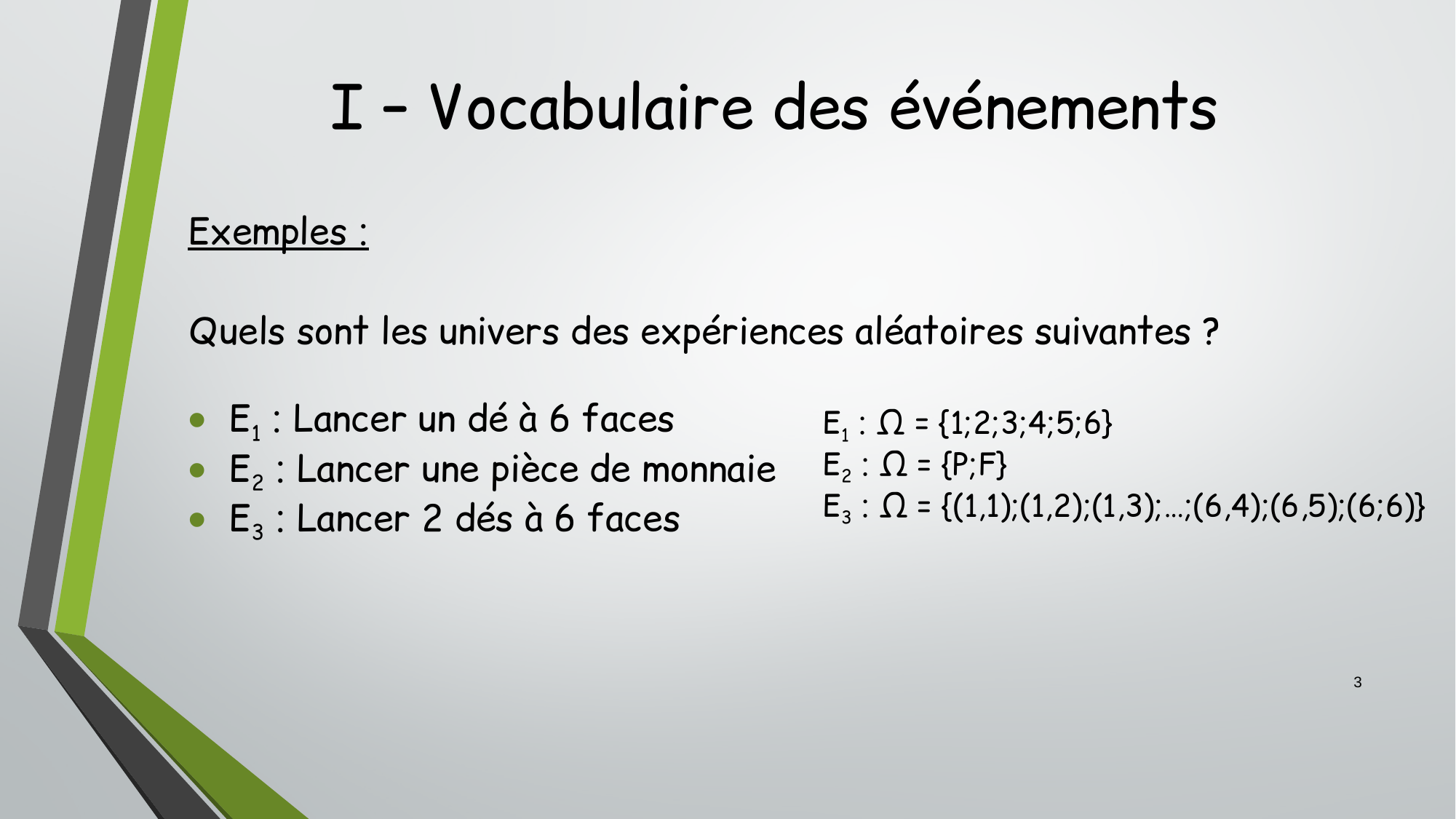

# I – Vocabulaire des événements
Exemples :
Quels sont les univers des expériences aléatoires suivantes ?

E1 : Lancer un dé à 6 faces
E2 : Lancer une pièce de monnaie
E3 : Lancer 2 dés à 6 faces
E1 : Ω = {1;2;3;4;5;6}
E2 : Ω = {P;F}
E3 : Ω = {(1,1);(1,2);(1,3);…;(6,4);(6,5);(6;6)}
3